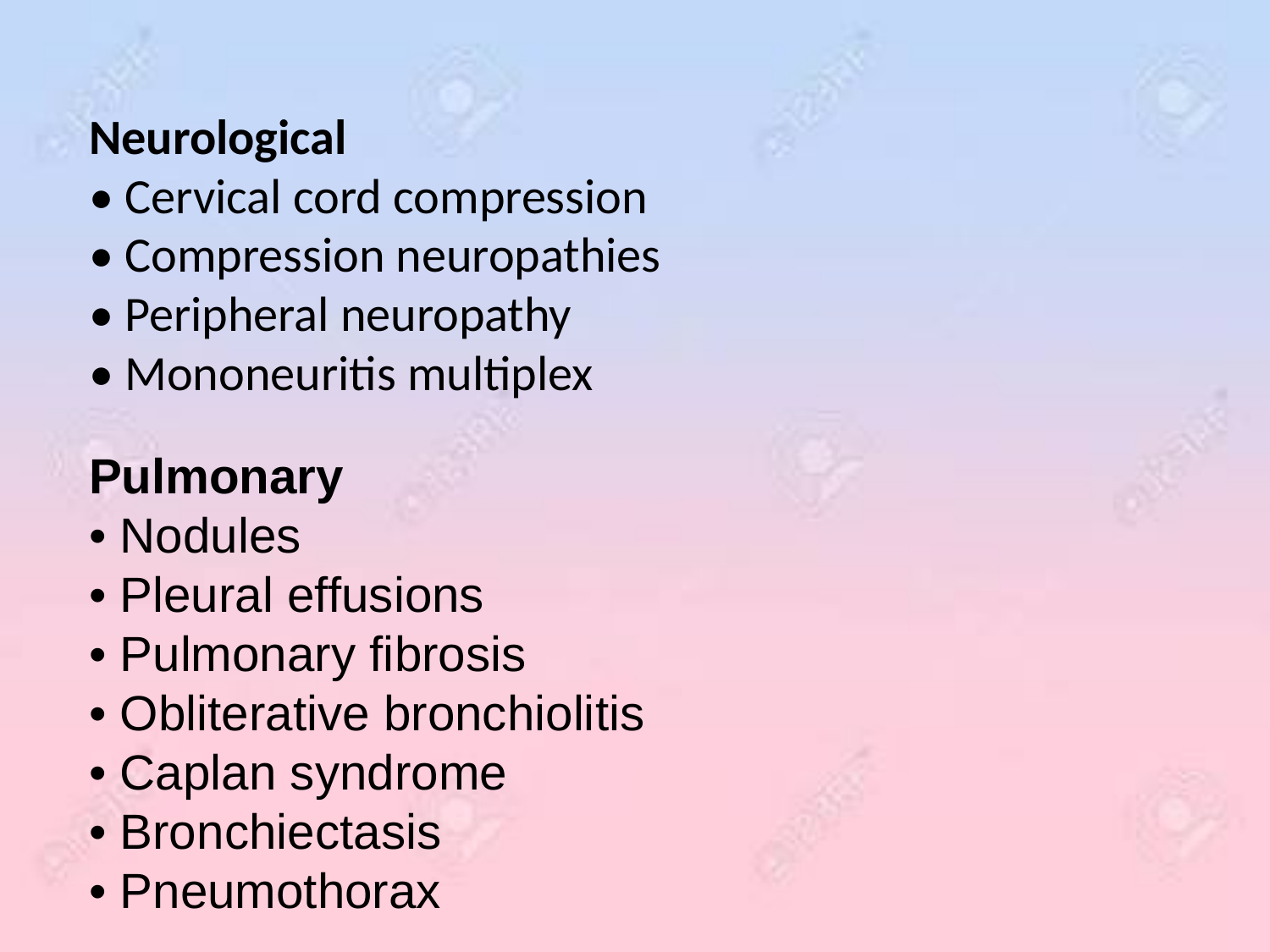

Neurological
• Cervical cord compression
• Compression neuropathies
• Peripheral neuropathy
• Mononeuritis multiplex

Pulmonary
• Nodules
• Pleural effusions
• Pulmonary fibrosis
• Obliterative bronchiolitis
• Caplan syndrome
• Bronchiectasis
• Pneumothorax